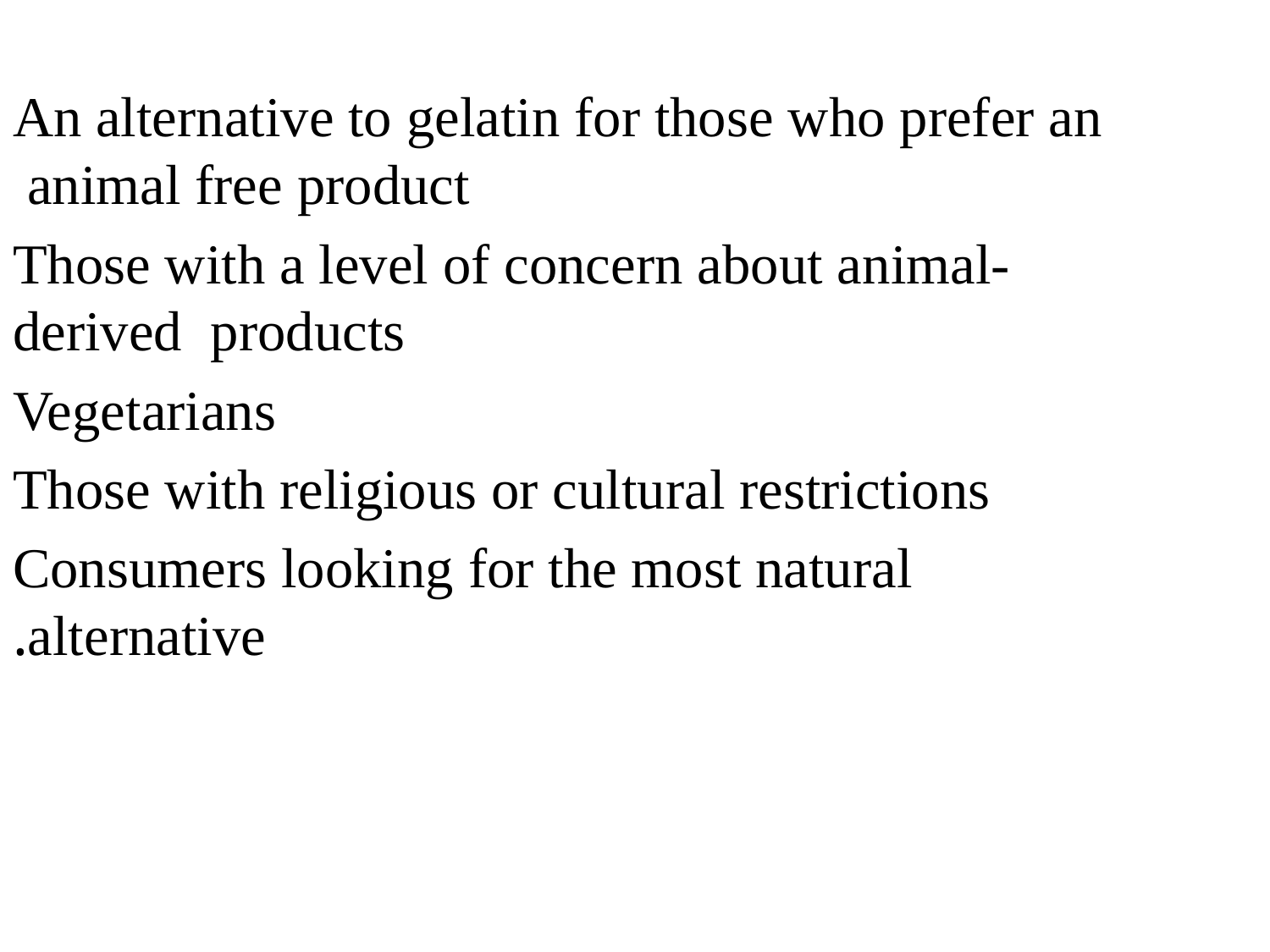

#
An alternative to gelatin for those who prefer an animal free product
Those with a level of concern about animal-derived  products
Vegetarians
Those with religious or cultural restrictions
Consumers looking for the most natural alternative.